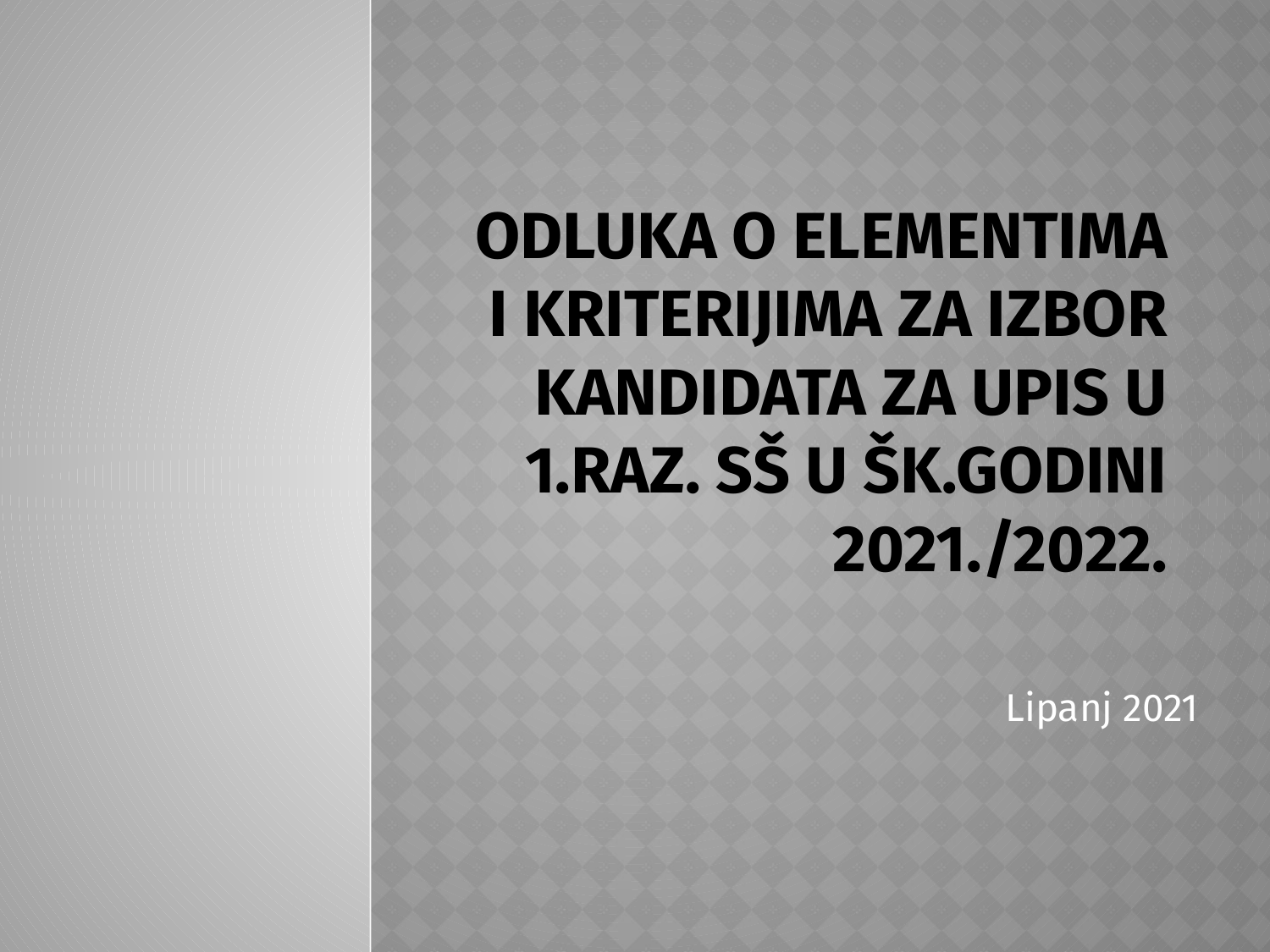

# ODLUKA O ELEMENTIMA I KRITERIJIMA ZA IZBOR KANDIDATA ZA UPIS U 1.RAZ. SŠ U ŠK.GODINI 2021./2022.

Lipanj 2021